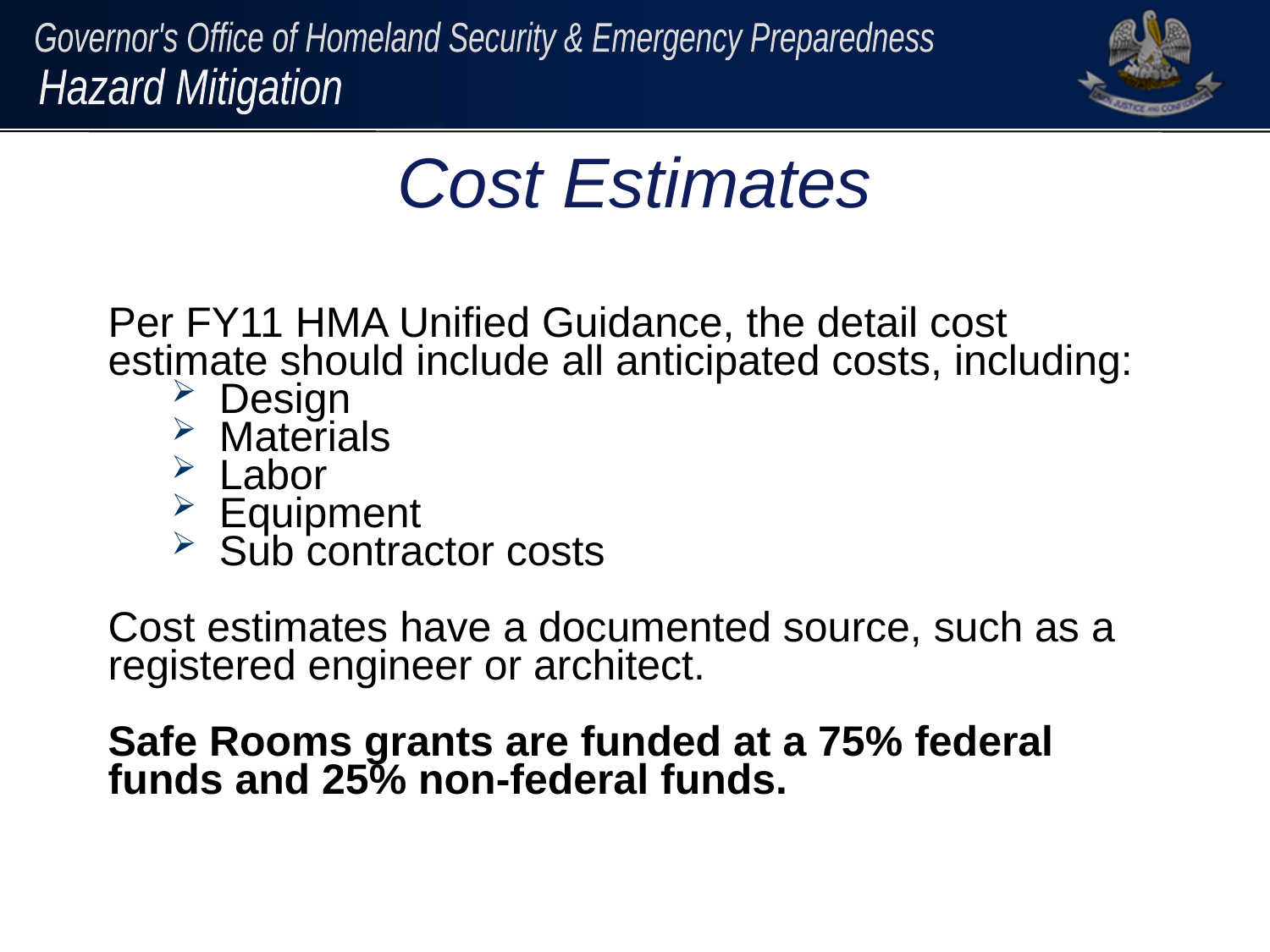

# Cost Estimates
Per FY11 HMA Unified Guidance, the detail cost estimate should include all anticipated costs, including:
Design
Materials
Labor
Equipment
Sub contractor costs

Cost estimates have a documented source, such as a registered engineer or architect.

Safe Rooms grants are funded at a 75% federal funds and 25% non-federal funds.